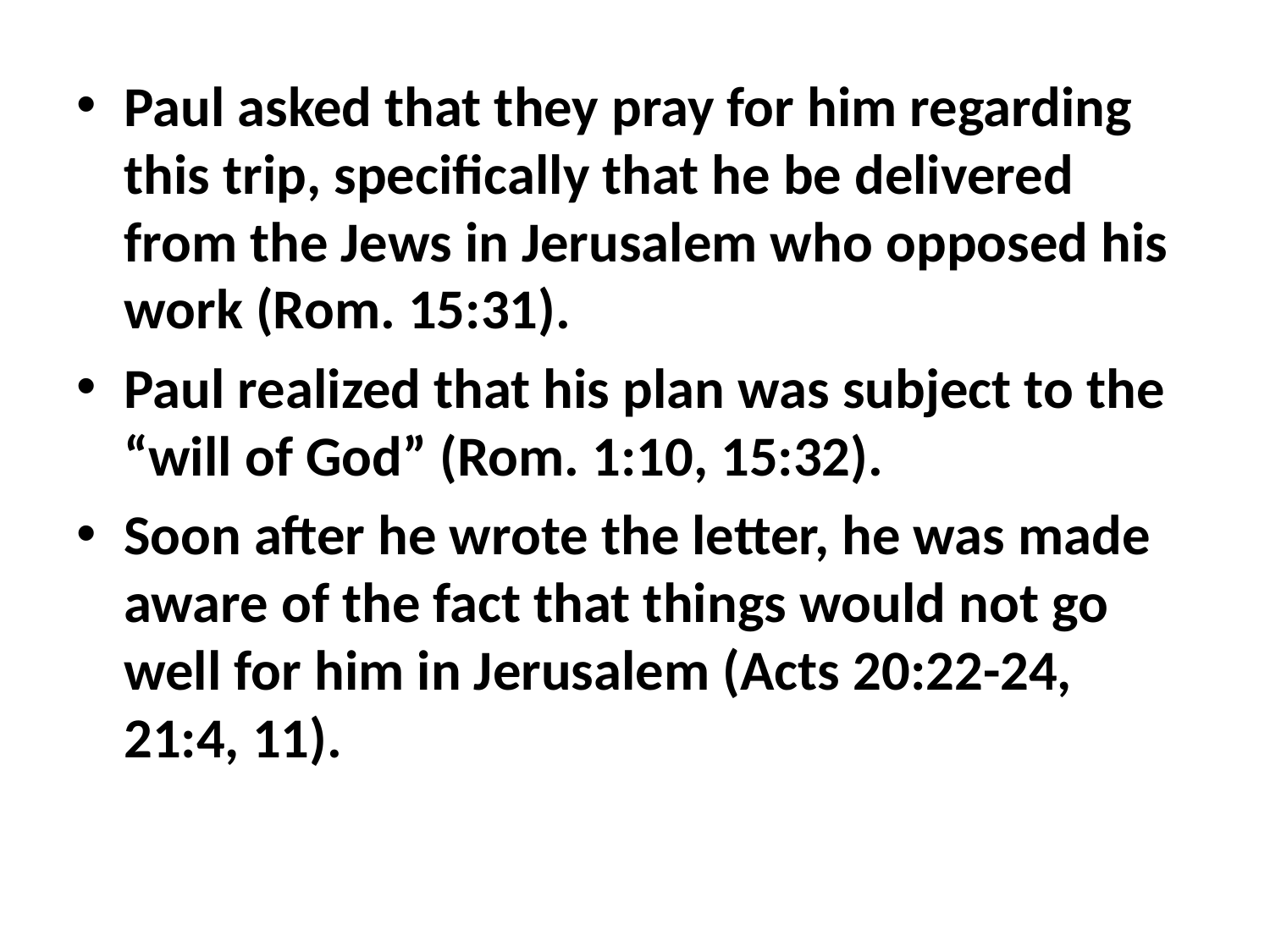

Paul asked that they pray for him regarding this trip, specifically that he be delivered from the Jews in Jerusalem who opposed his work (Rom. 15:31).
Paul realized that his plan was subject to the “will of God” (Rom. 1:10, 15:32).
Soon after he wrote the letter, he was made aware of the fact that things would not go well for him in Jerusalem (Acts 20:22-24, 21:4, 11).